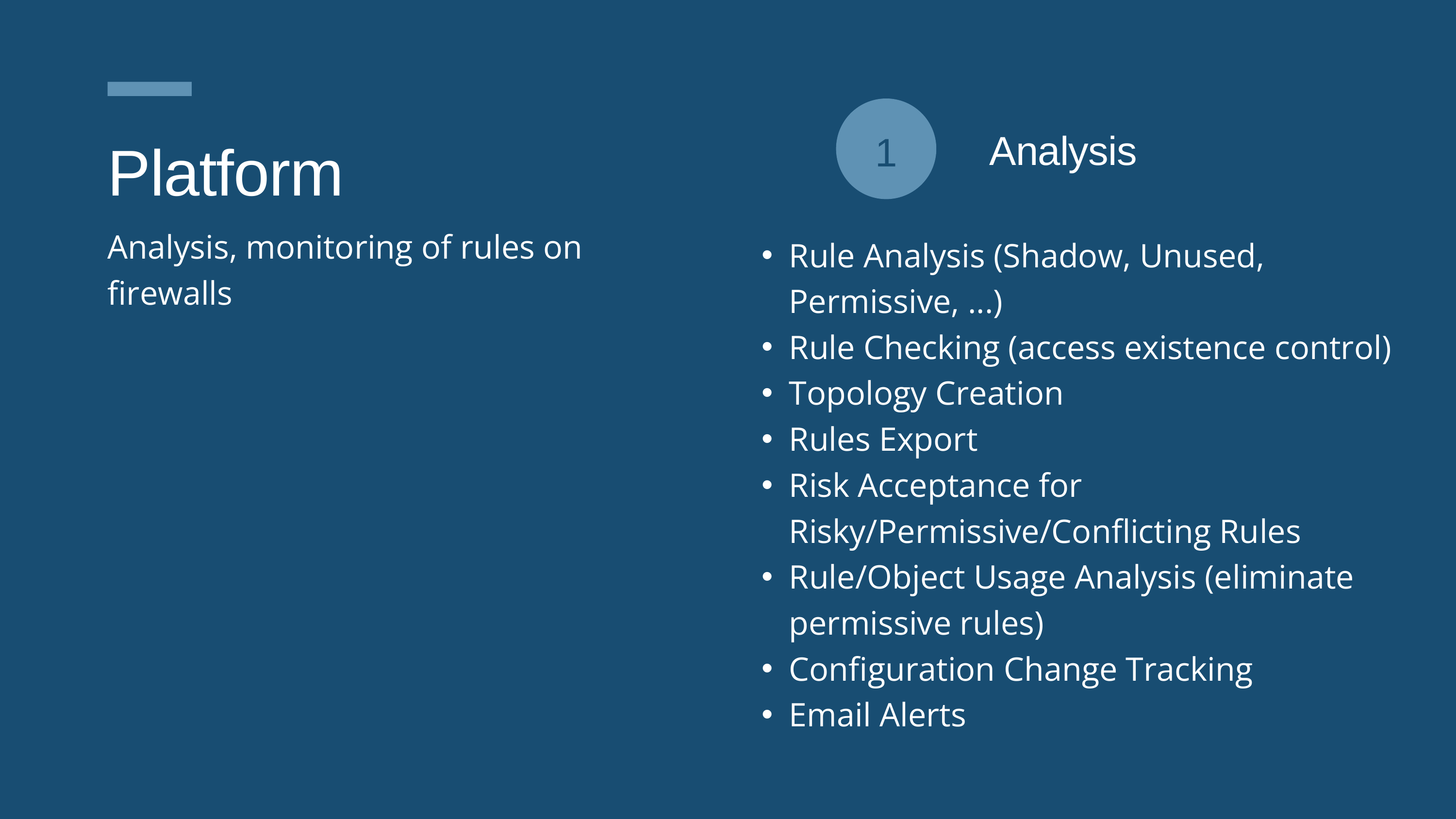

Platform
Analysis, monitoring of rules on firewalls

1
Analysis
Rule Analysis (Shadow, Unused, Permissive, ...)
Rule Checking (access existence control)
Topology Creation
Rules Export
Risk Acceptance for Risky/Permissive/Conflicting Rules
Rule/Object Usage Analysis (eliminate permissive rules)
Configuration Change Tracking
Email Alerts